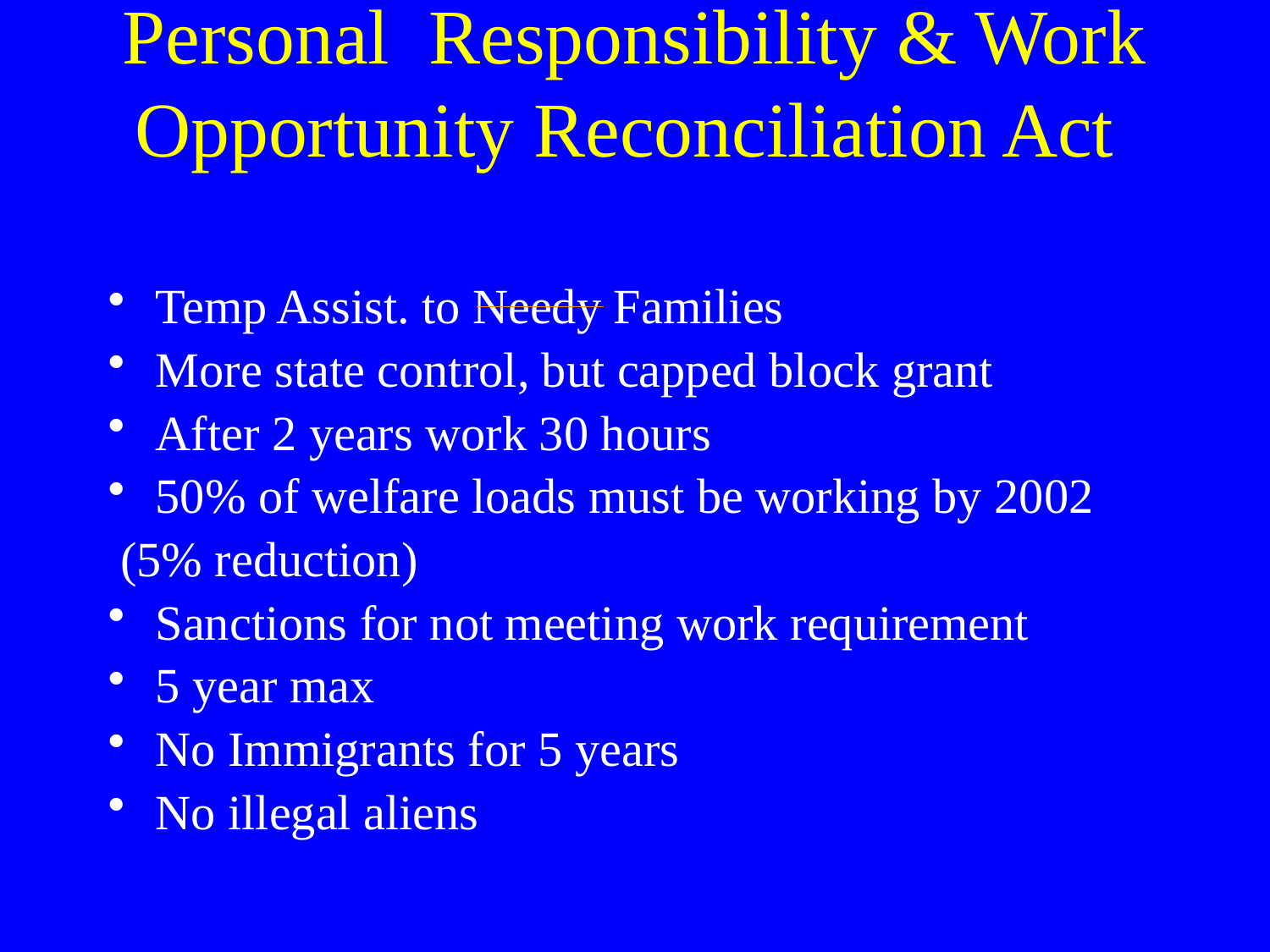

# Personal  Responsibility & Work Opportunity Reconciliation Act
Temp Assist. to Needy Families
More state control, but capped block grant
After 2 years work 30 hours
50% of welfare loads must be working by 2002
 (5% reduction)
Sanctions for not meeting work requirement
5 year max
No Immigrants for 5 years
No illegal aliens